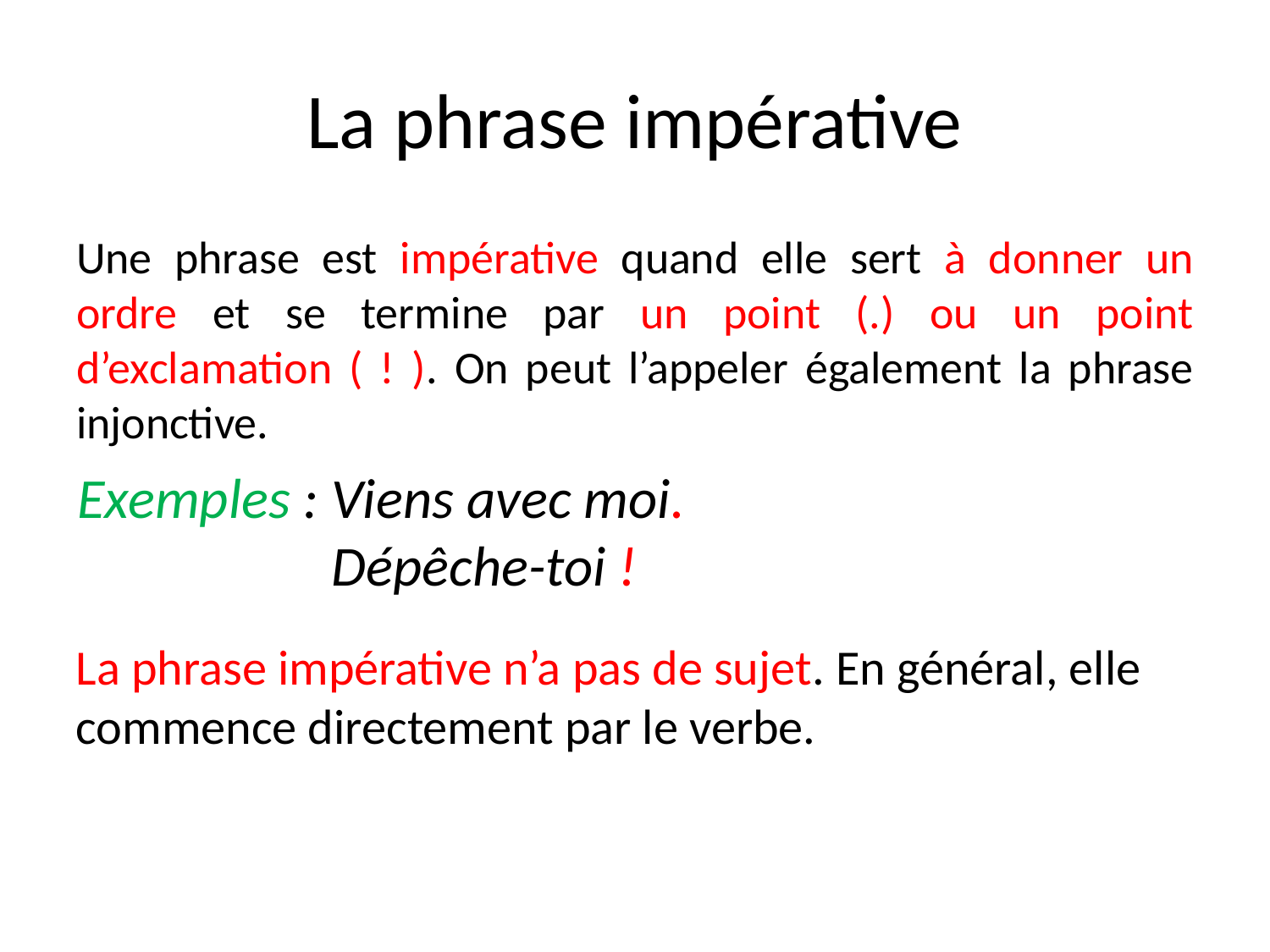

# La phrase impérative
Une phrase est impérative quand elle sert à donner un ordre et se termine par un point (.) ou un point d’exclamation ( ! ). On peut l’appeler également la phrase injonctive.

Exemples : Viens avec moi.
		Dépêche-toi !
La phrase impérative n’a pas de sujet. En général, elle commence directement par le verbe.